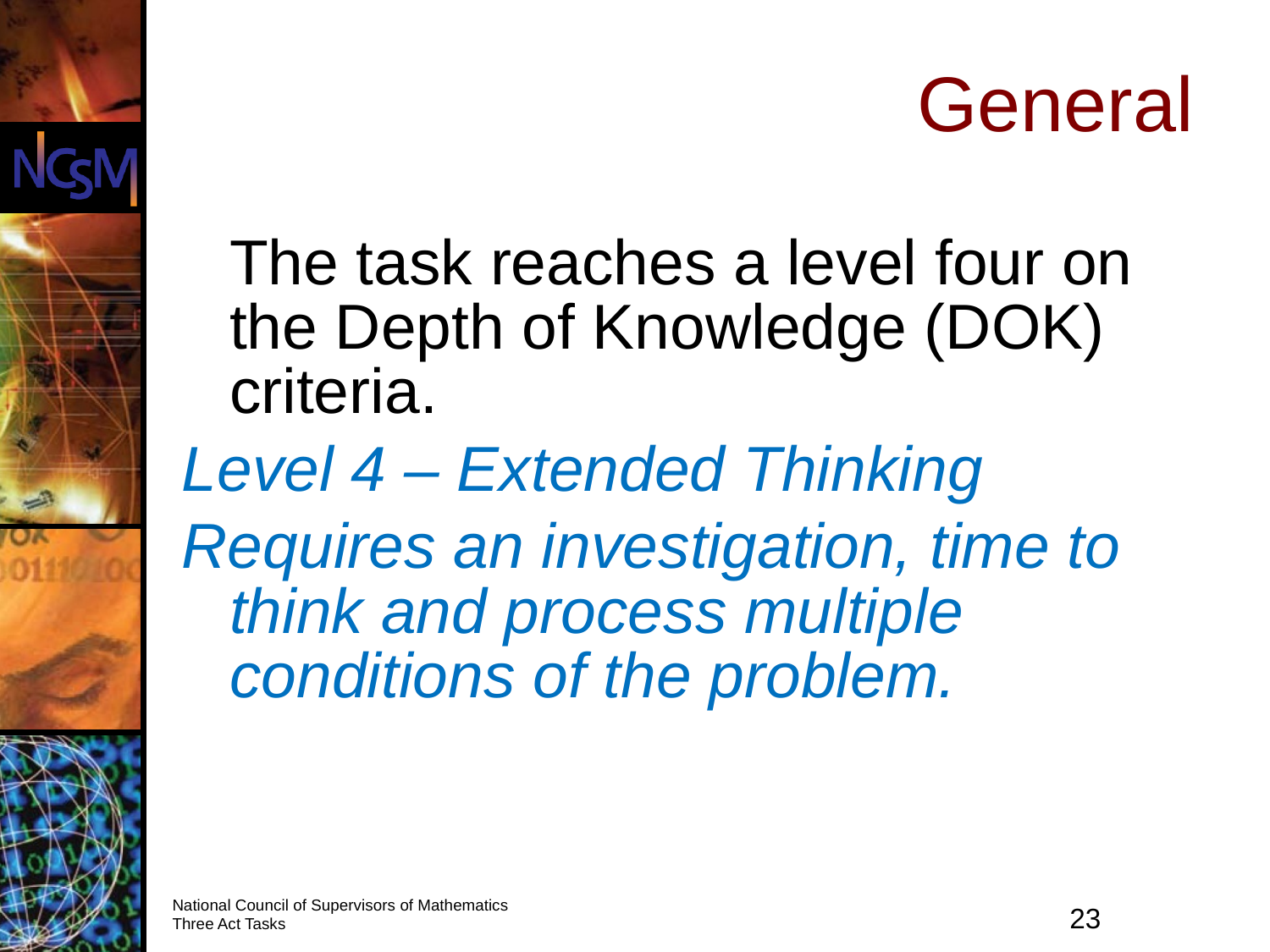

General

	The task reaches a level four on the Depth of Knowledge (DOK) criteria.
Level 4 – Extended Thinking
Requires an investigation, time to think and process multiple conditions of the problem.